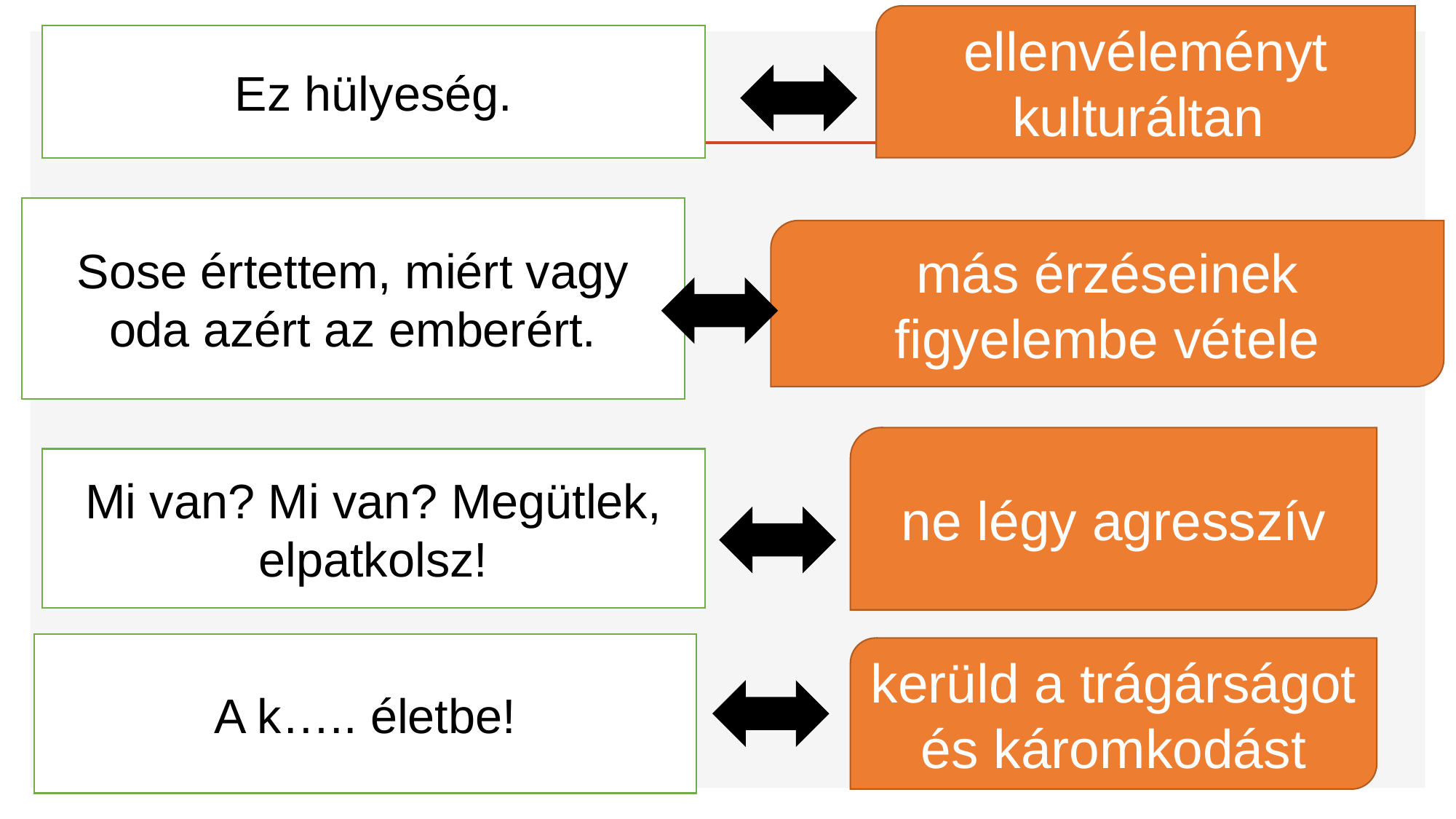

ellenvéleményt kulturáltan
Ez hülyeség.
#

Sose értettem, miért vagy oda azért az emberért.
más érzéseinek figyelembe vétele

ne légy agresszív
Mi van? Mi van? Megütlek, elpatkolsz!

A k….. életbe!
kerüld a trágárságot és káromkodást